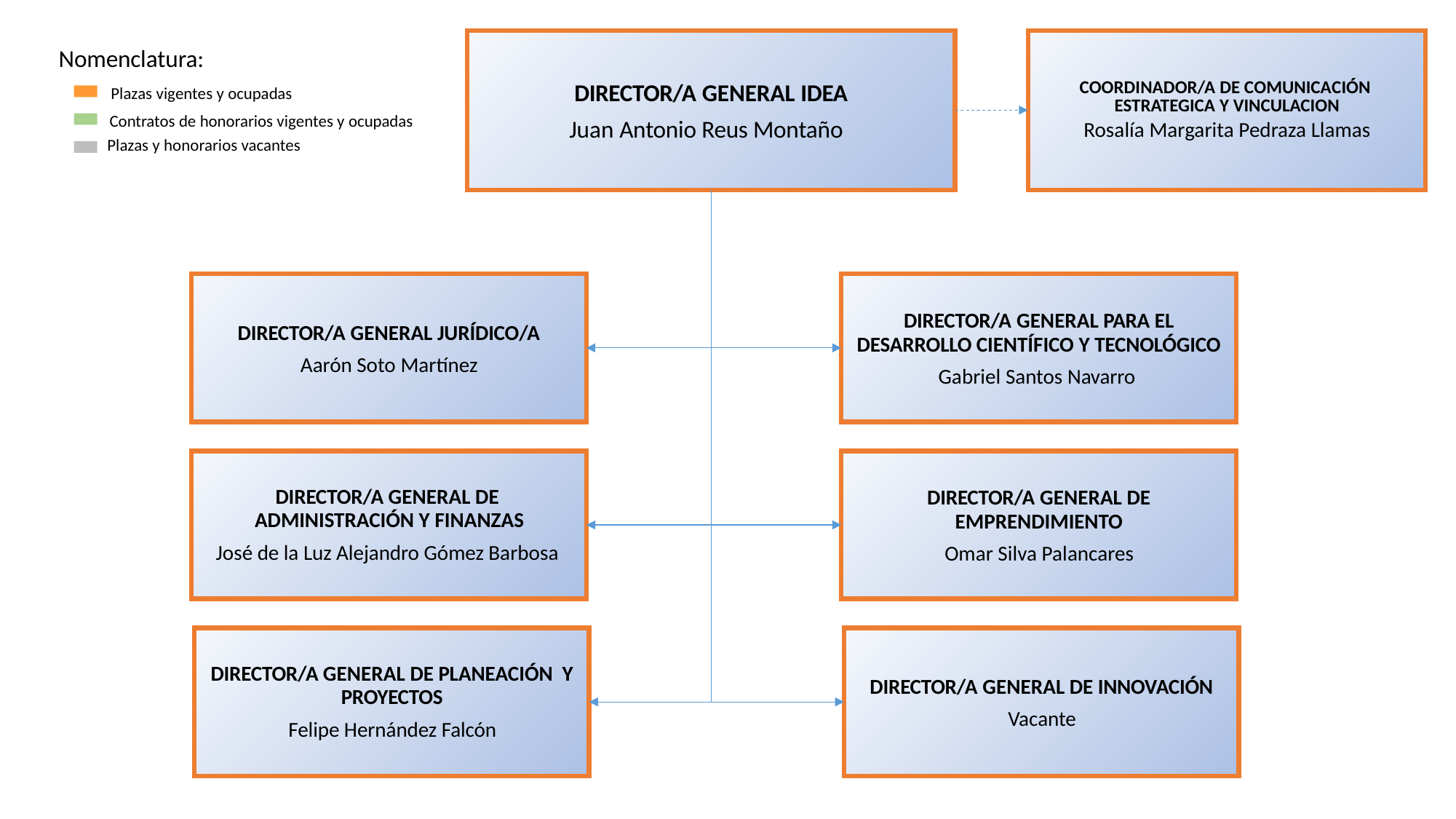

DIRECTOR/A GENERAL IDEA
Juan Antonio Reus Montaño
COORDINADOR/A DE COMUNICACIÓN  ESTRATEGICA Y VINCULACION
Rosalía Margarita Pedraza Llamas
Nomenclatura:
Plazas vigentes y ocupadas

Contratos de honorarios vigentes y ocupadas

Plazas y honorarios vacantes

DIRECTOR/A GENERAL JURÍDICO/A
Aarón Soto Martínez
DIRECTOR/A GENERAL PARA EL
DESARROLLO CIENTÍFICO Y TECNOLÓGICO
Gabriel Santos Navarro
DIRECTOR/A GENERAL DE  ADMINISTRACIÓN Y FINANZAS
José de la Luz Alejandro Gómez Barbosa
DIRECTOR/A GENERAL DE
EMPRENDIMIENTO
Omar Silva Palancares
DIRECTOR/A GENERAL DE PLANEACIÓN  Y PROYECTOS
Felipe Hernández Falcón
DIRECTOR/A GENERAL DE INNOVACIÓN
Vacante